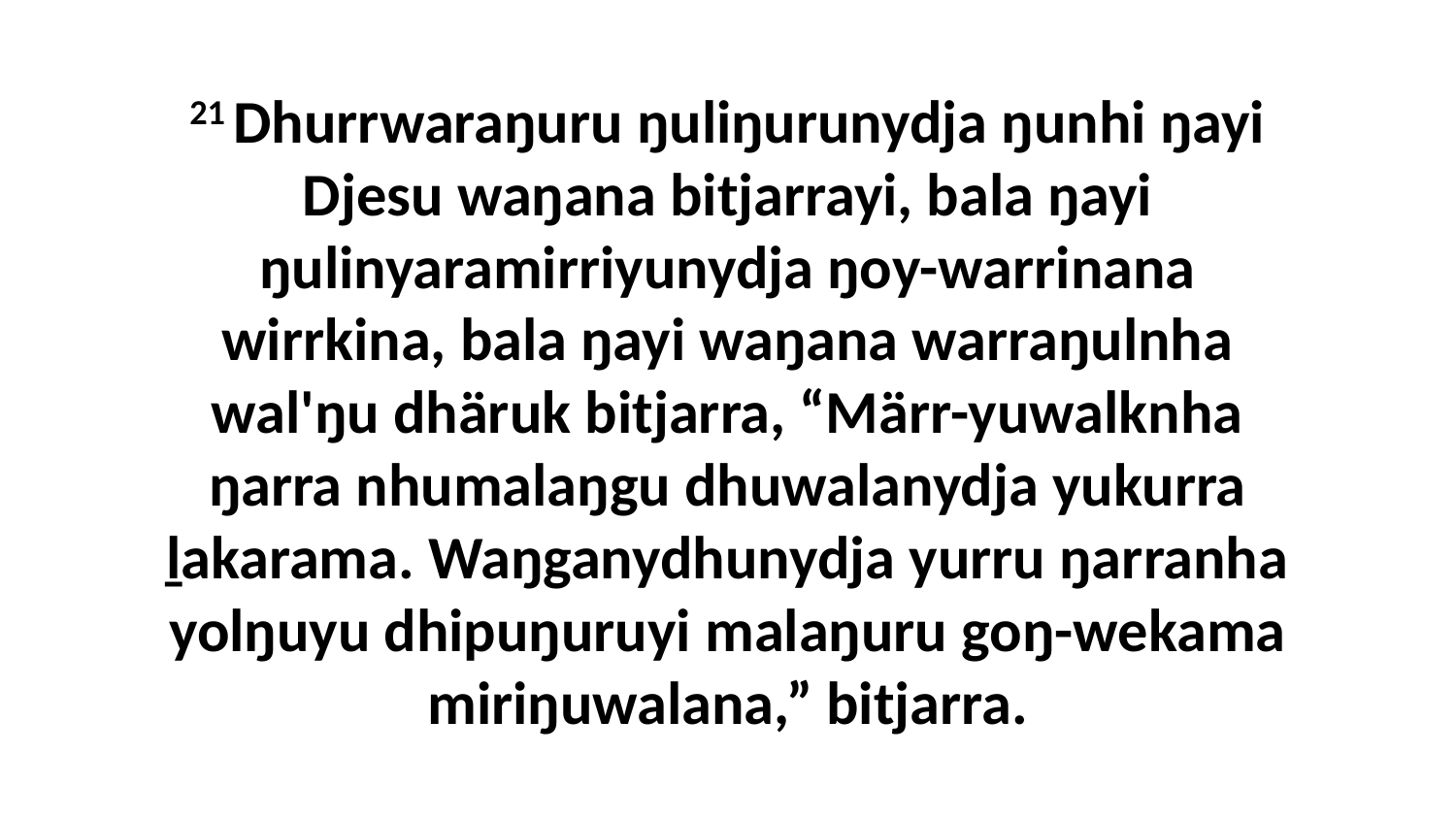

21 Dhurrwaraŋuru ŋuliŋurunydja ŋunhi ŋayi Djesu waŋana bitjarrayi, bala ŋayi ŋulinyaramirriyunydja ŋoy-warrinana wirrkina, bala ŋayi waŋana warraŋulnha wal'ŋu dhäruk bitjarra, “Märr-yuwalknha ŋarra nhumalaŋgu dhuwalanydja yukurra ḻakarama. Waŋganydhunydja yurru ŋarranha yolŋuyu dhipuŋuruyi malaŋuru goŋ-wekama miriŋuwalana,” bitjarra.